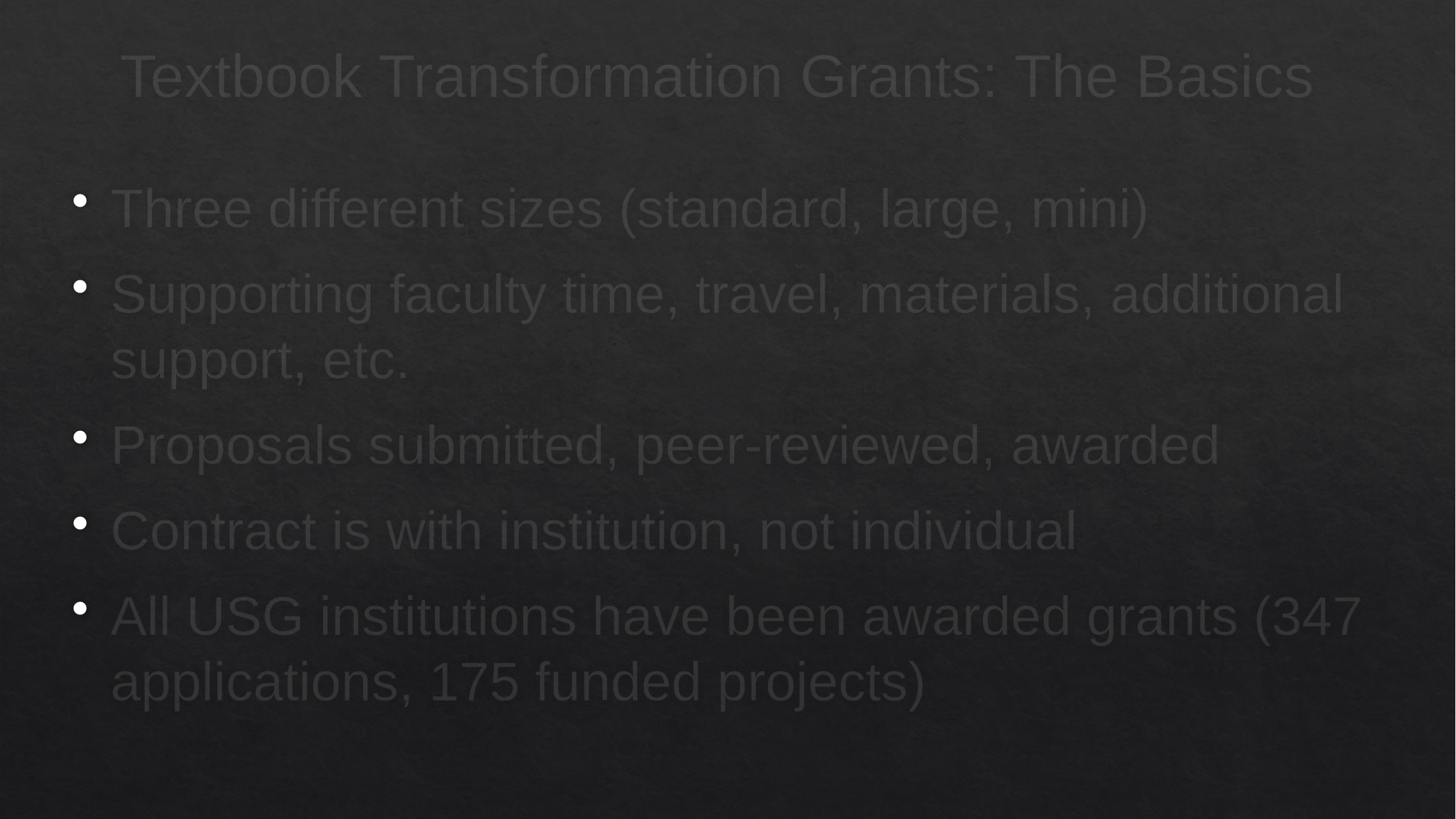

# Textbook Transformation Grants: The Basics
Three different sizes (standard, large, mini)
Supporting faculty time, travel, materials, additional support, etc.
Proposals submitted, peer-reviewed, awarded
Contract is with institution, not individual
All USG institutions have been awarded grants (347 applications, 175 funded projects)